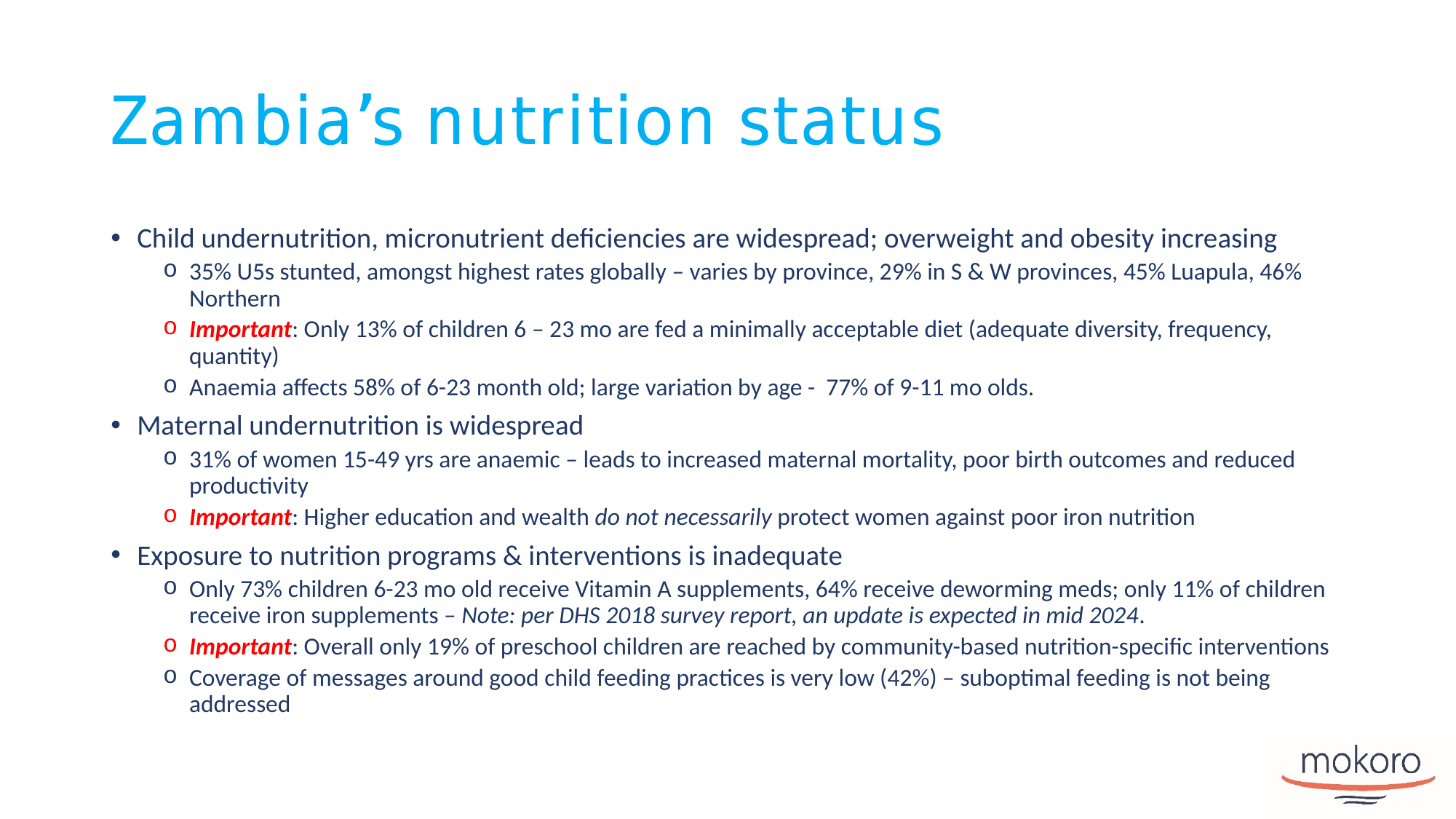

# Zambia’s nutrition status
Child undernutrition, micronutrient deficiencies are widespread; overweight and obesity increasing
35% U5s stunted, amongst highest rates globally – varies by province, 29% in S & W provinces, 45% Luapula, 46% Northern
Important: Only 13% of children 6 – 23 mo are fed a minimally acceptable diet (adequate diversity, frequency, quantity)
Anaemia affects 58% of 6-23 month old; large variation by age -  77% of 9-11 mo olds.
Maternal undernutrition is widespread
31% of women 15-49 yrs are anaemic – leads to increased maternal mortality, poor birth outcomes and reduced productivity
Important: Higher education and wealth do not necessarily protect women against poor iron nutrition
Exposure to nutrition programs & interventions is inadequate
Only 73% children 6-23 mo old receive Vitamin A supplements, 64% receive deworming meds; only 11% of children receive iron supplements – Note: per DHS 2018 survey report, an update is expected in mid 2024.
Important: Overall only 19% of preschool children are reached by community-based nutrition-specific interventions
Coverage of messages around good child feeding practices is very low (42%) – suboptimal feeding is not being addressed